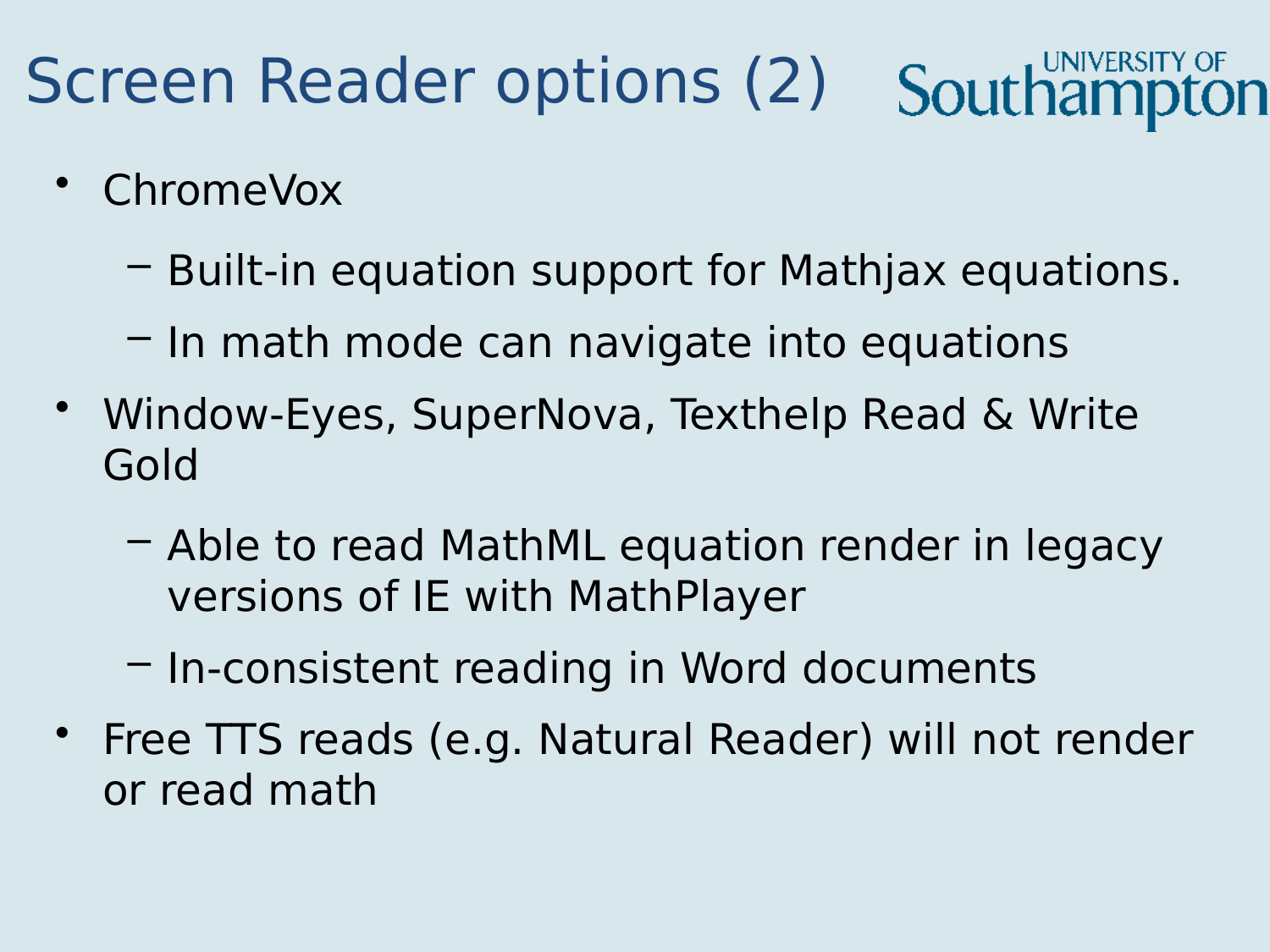

# Screen Reader options (2)
ChromeVox
Built-in equation support for Mathjax equations.
In math mode can navigate into equations
Window-Eyes, SuperNova, Texthelp Read & Write Gold
Able to read MathML equation render in legacy versions of IE with MathPlayer
In-consistent reading in Word documents
Free TTS reads (e.g. Natural Reader) will not render or read math